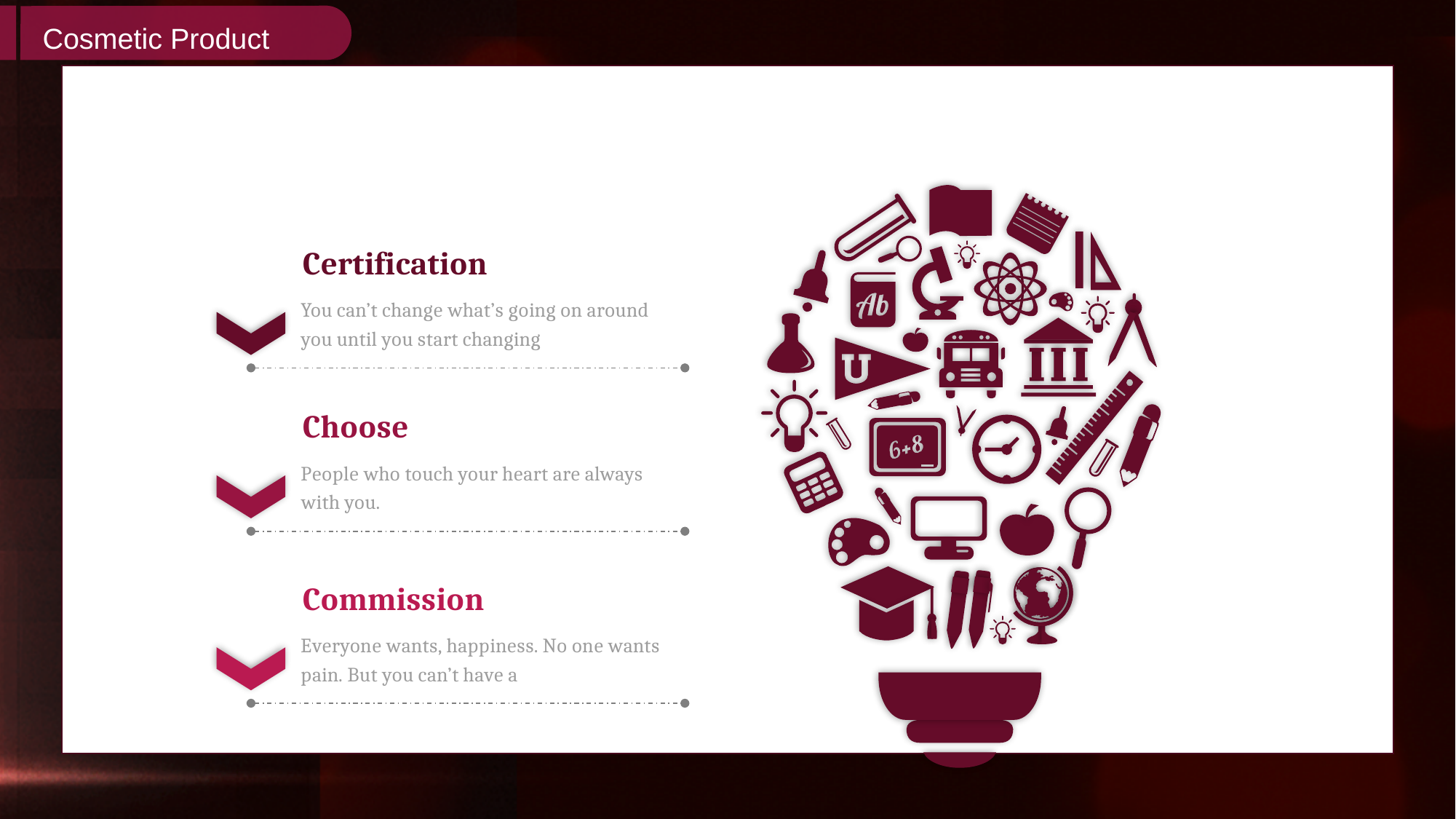

Certification

You can’t change what’s going on around you until you start changing

Choose

People who touch your heart are always with you.

Commission

Everyone wants, happiness. No one wants pain. But you can’t have a